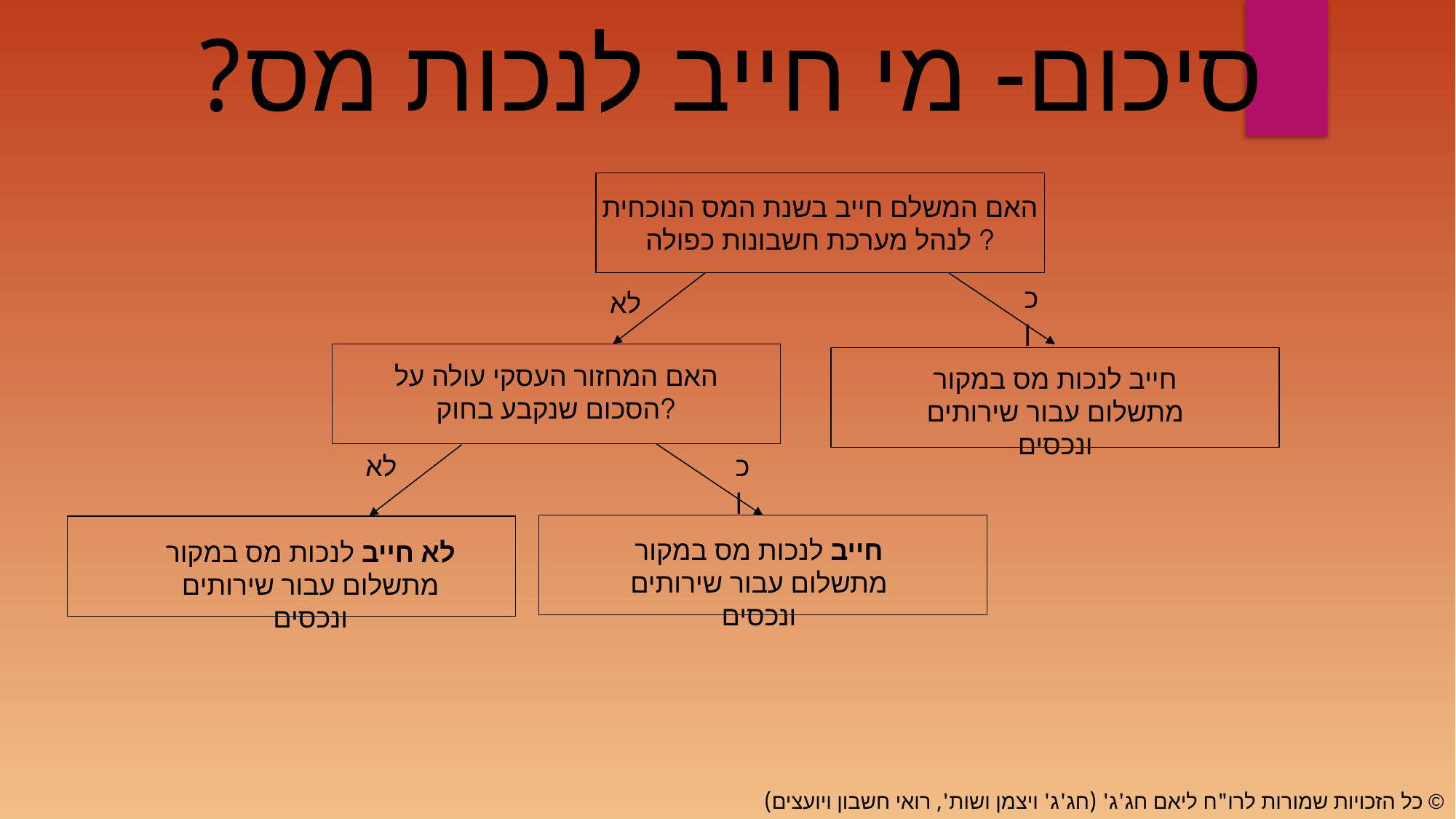

סיכום- מי חייב לנכות מס?

האם המשלם חייב בשנת המס הנוכחית לנהל מערכת חשבונות כפולה ?
כן
לא

האם המחזור העסקי עולה על הסכום שנקבע בחוק?
חייב לנכות מס במקור מתשלום עבור שירותים ונכסים
לא
כן

חייב לנכות מס במקור מתשלום עבור שירותים ונכסים
לא חייב לנכות מס במקור מתשלום עבור שירותים ונכסים
© כל הזכויות שמורות לרו"ח ליאם חג'ג' (חג'ג' ויצמן ושות', רואי חשבון ויועצים)